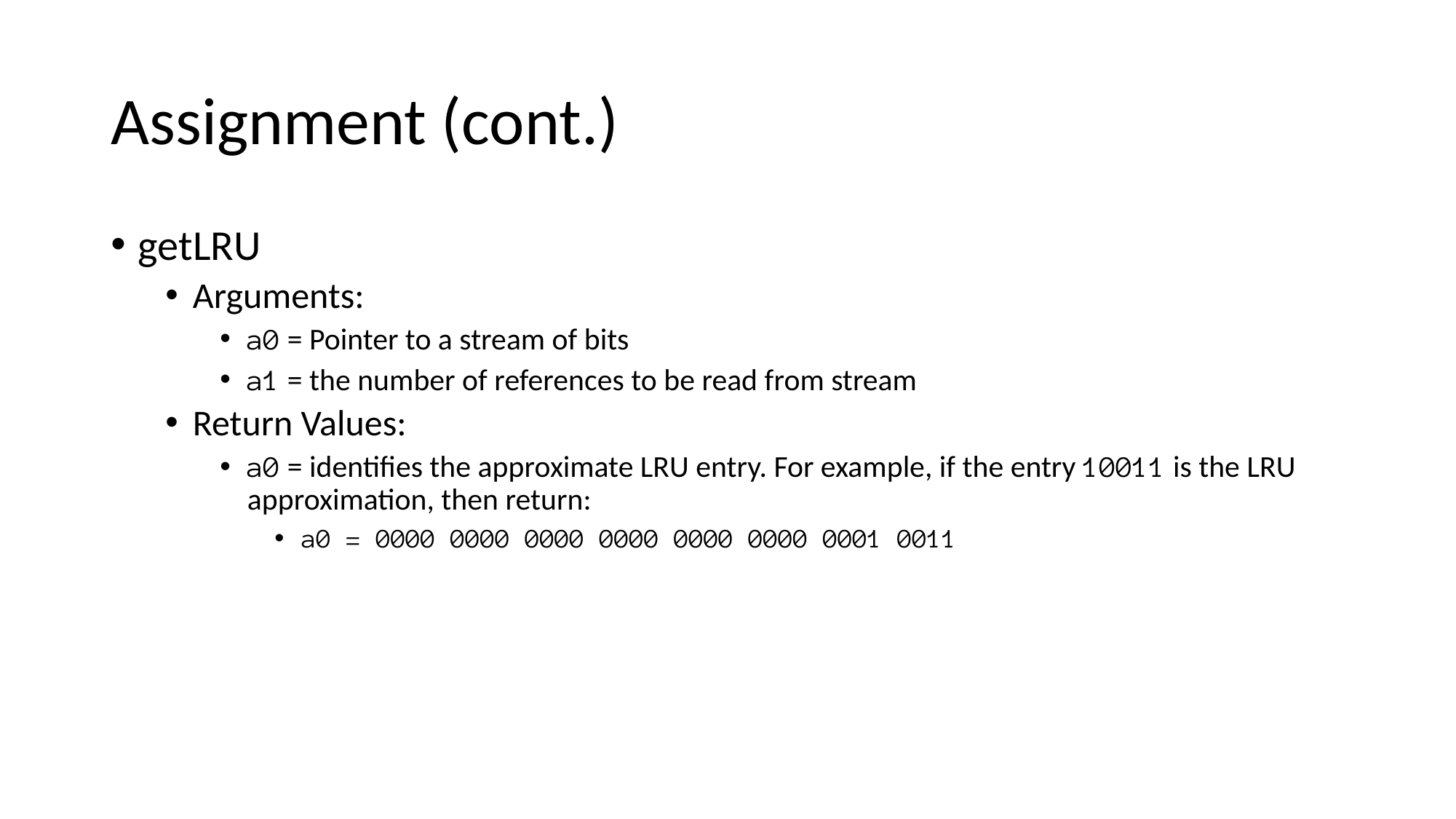

# Assignment (cont.)
getLRU
Arguments:
a0 = Pointer to a stream of bits
a1 = the number of references to be read from stream
Return Values:
a0 = identifies the approximate LRU entry. For example, if the entry 10011 is the LRU approximation, then return:
a0 = 0000 0000 0000 0000 0000 0000 0001 0011